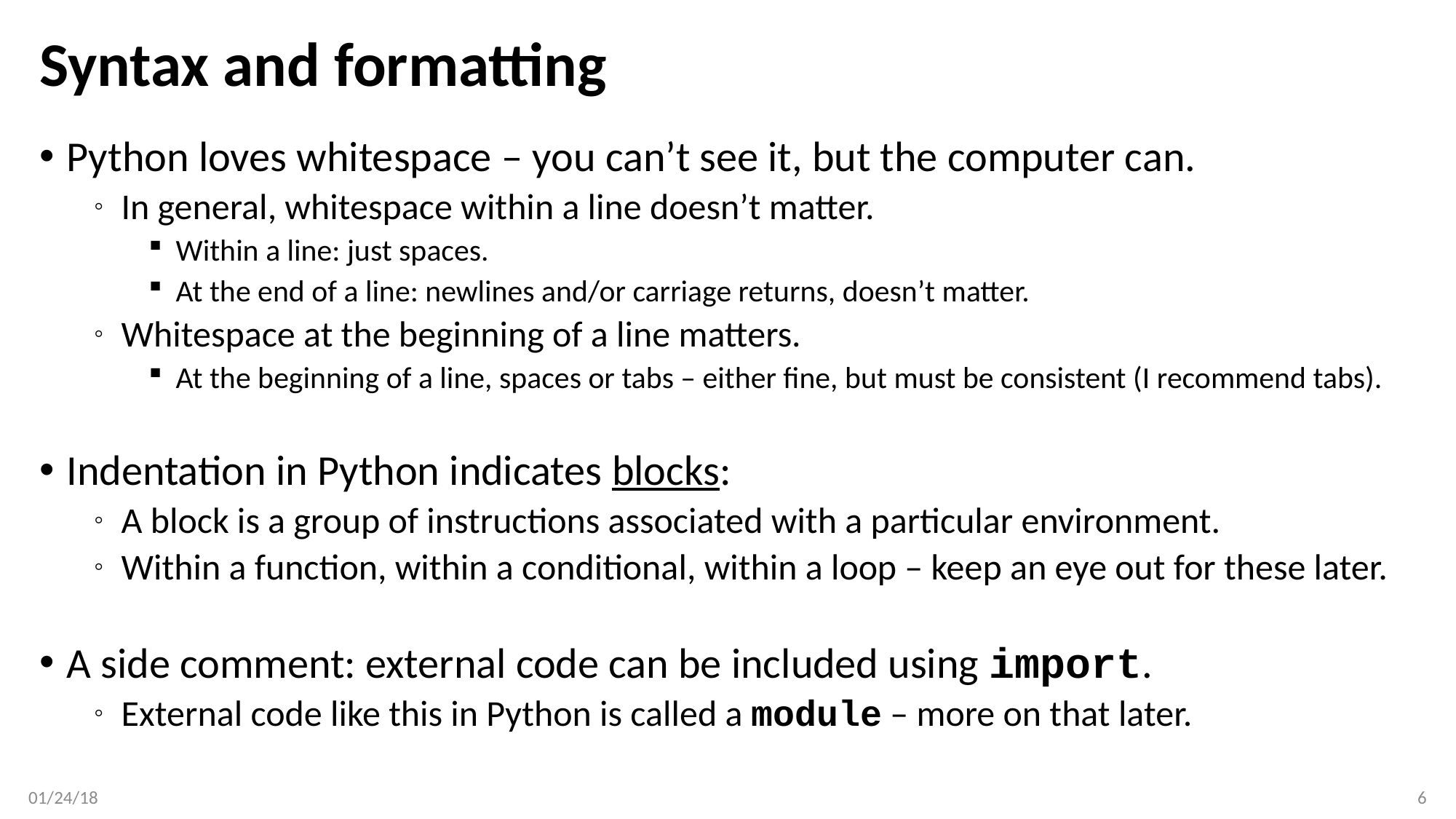

# Syntax and formatting
Python loves whitespace – you can’t see it, but the computer can.
In general, whitespace within a line doesn’t matter.
Within a line: just spaces.
At the end of a line: newlines and/or carriage returns, doesn’t matter.
Whitespace at the beginning of a line matters.
At the beginning of a line, spaces or tabs – either fine, but must be consistent (I recommend tabs).

Indentation in Python indicates blocks:
A block is a group of instructions associated with a particular environment.
Within a function, within a conditional, within a loop – keep an eye out for these later.

A side comment: external code can be included using import.
External code like this in Python is called a module – more on that later.
01/24/18
6